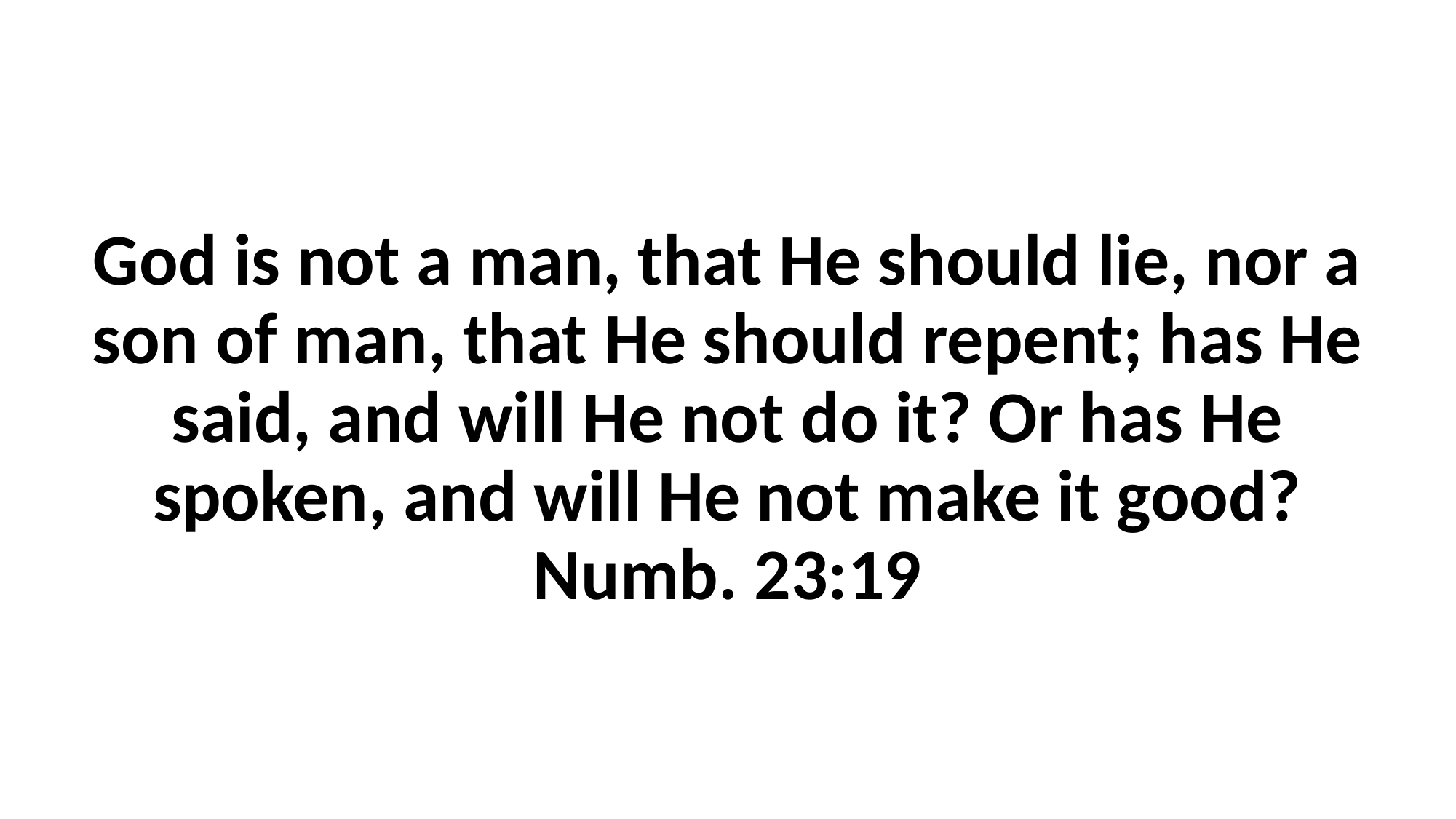

God is not a man, that He should lie, nor a son of man, that He should repent; has He said, and will He not do it? Or has He spoken, and will He not make it good? Numb. 23:19